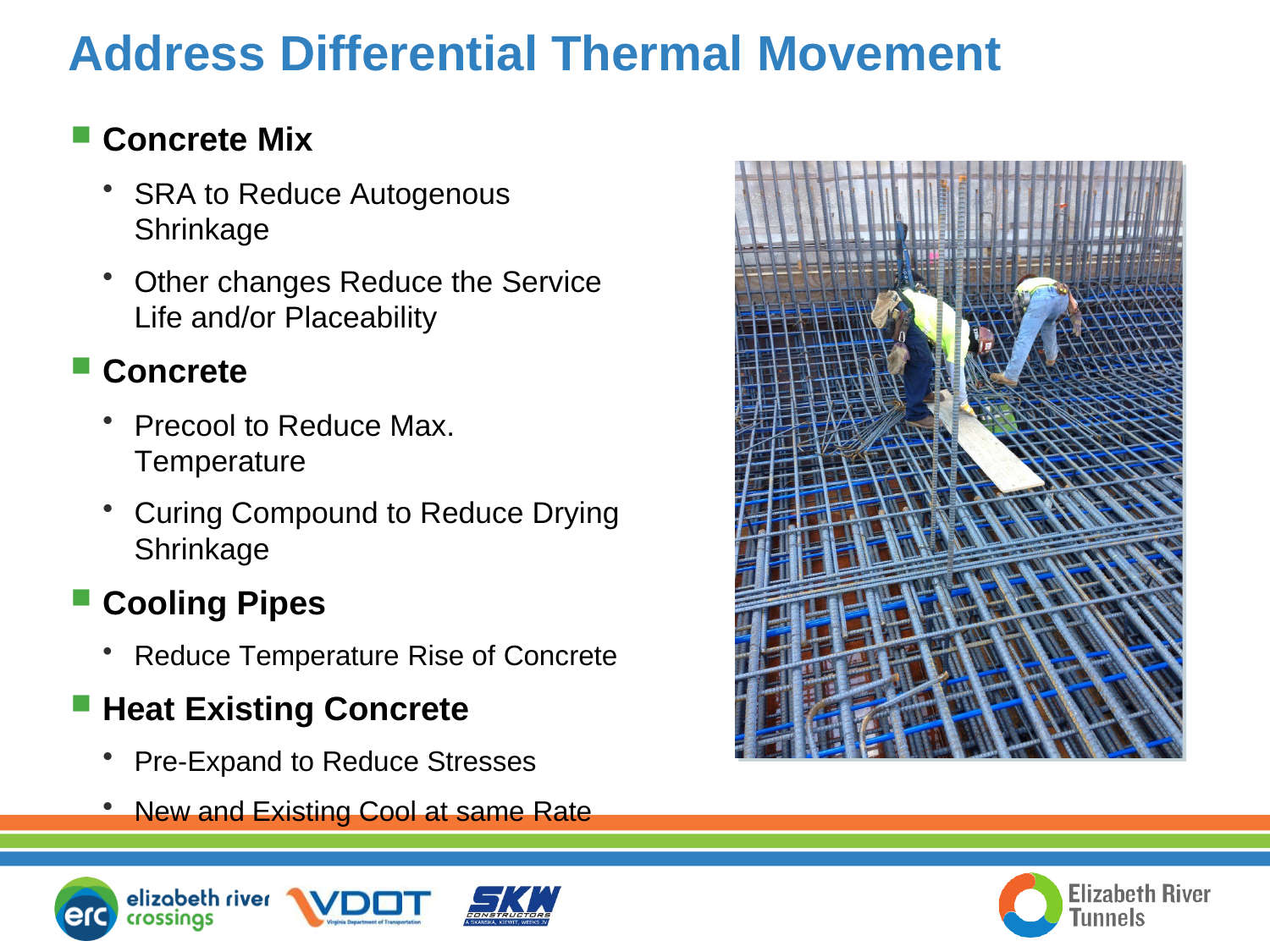

# Address Differential Thermal Movement
Concrete Mix
SRA to Reduce Autogenous Shrinkage
Other changes Reduce the Service Life and/or Placeability
Concrete
Precool to Reduce Max. Temperature
Curing Compound to Reduce Drying Shrinkage
Cooling Pipes
Reduce Temperature Rise of Concrete
Heat Existing Concrete
Pre-Expand to Reduce Stresses
New and Existing Cool at same Rate